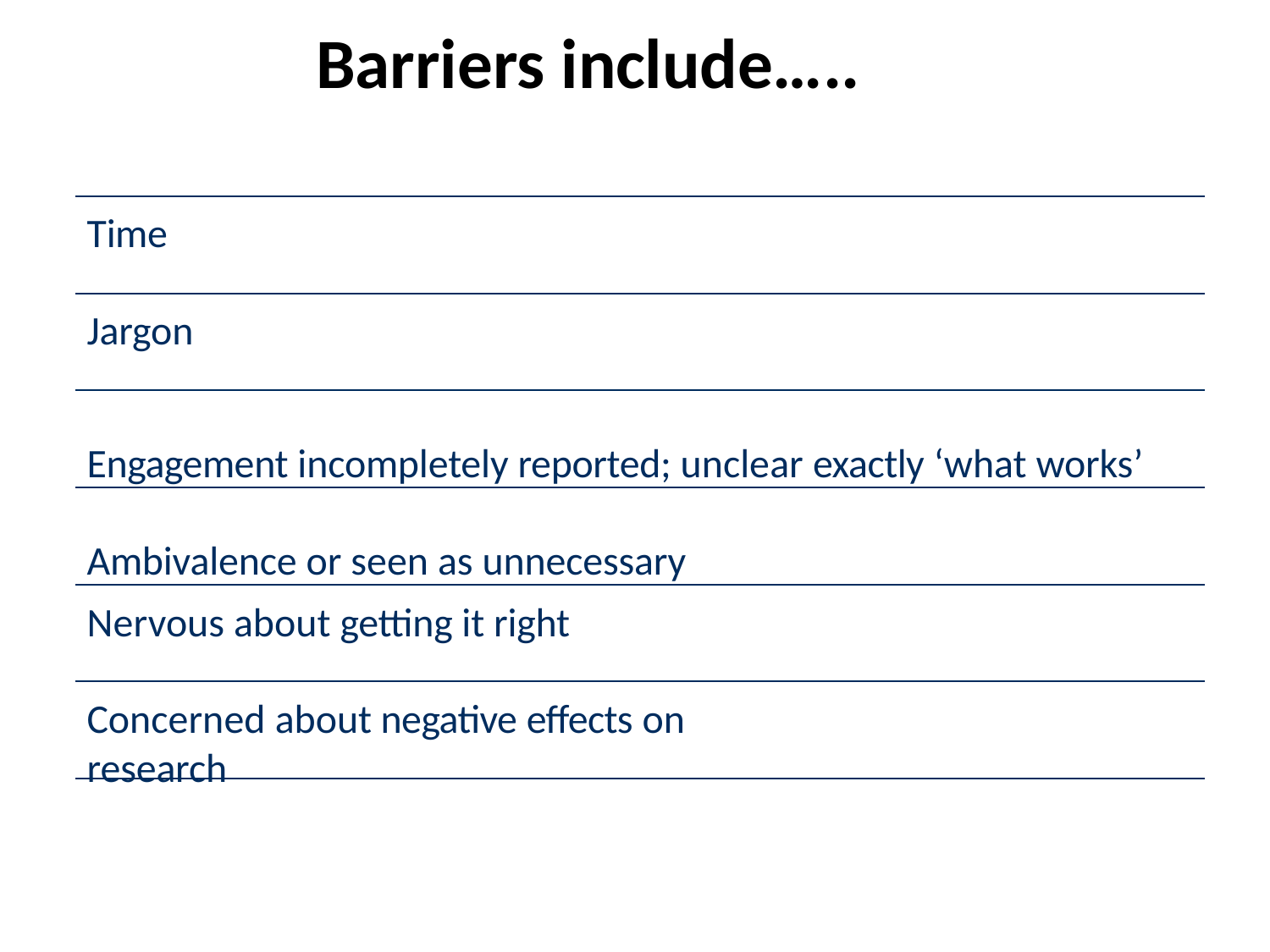

# Barriers include…..

Time

Jargon

Engagement incompletely reported; unclear exactly ‘what works’
Ambivalence or seen as unnecessary Nervous about getting it right

Concerned about negative effects on research